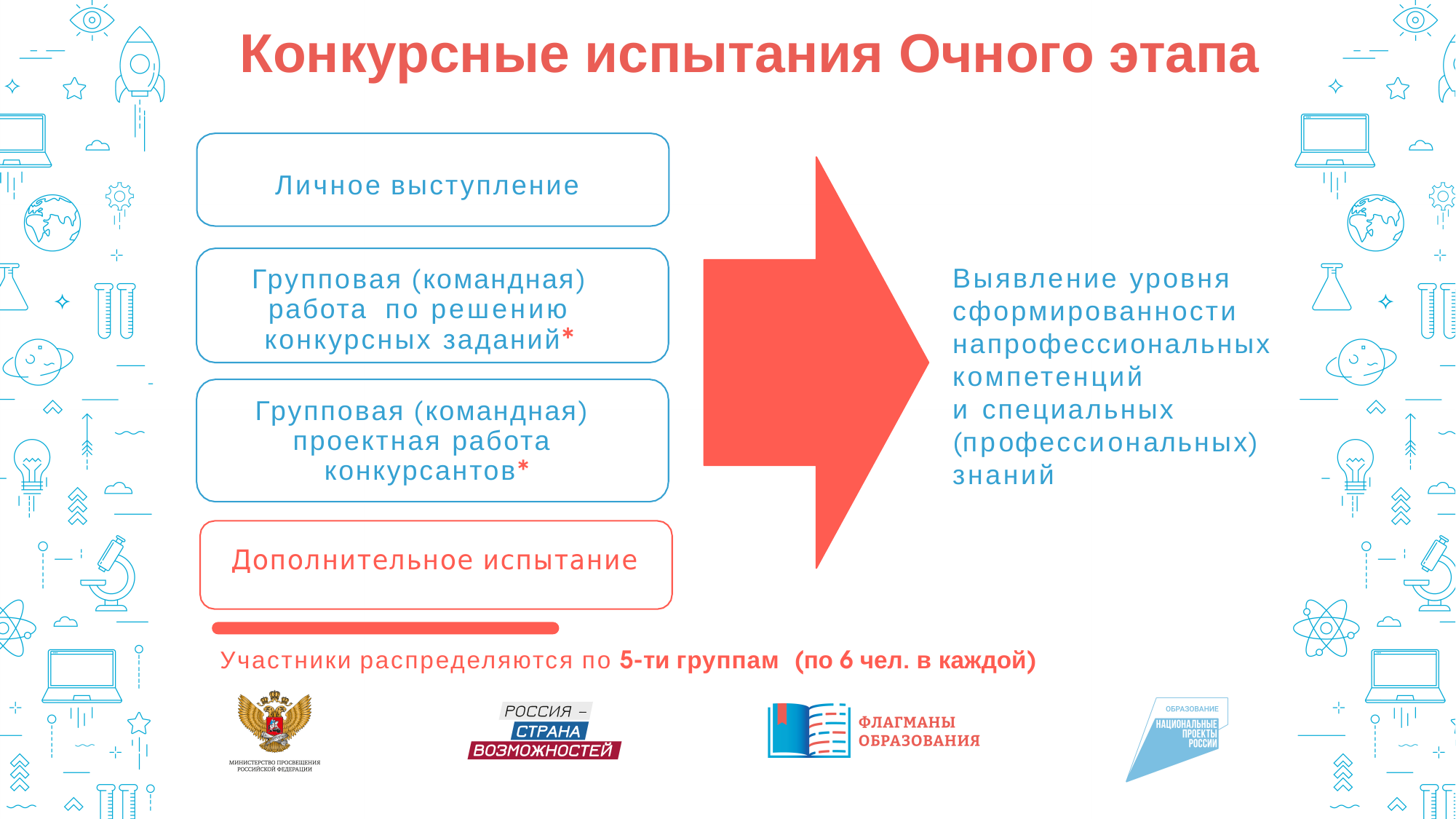

Конкурсные испытания Очного этапа

Личное выступление

Выявление уровня  сформированности  напрофессиональных  компетенций
и специальных  (профессиональных)  знаний
Групповая (командная) работа  по решению конкурсных заданий*

Групповая (командная)  проектная работа  конкурсантов*

Дополнительное испытание

Участники распределяются по 5-ти группам (по 6 чел. в каждой)